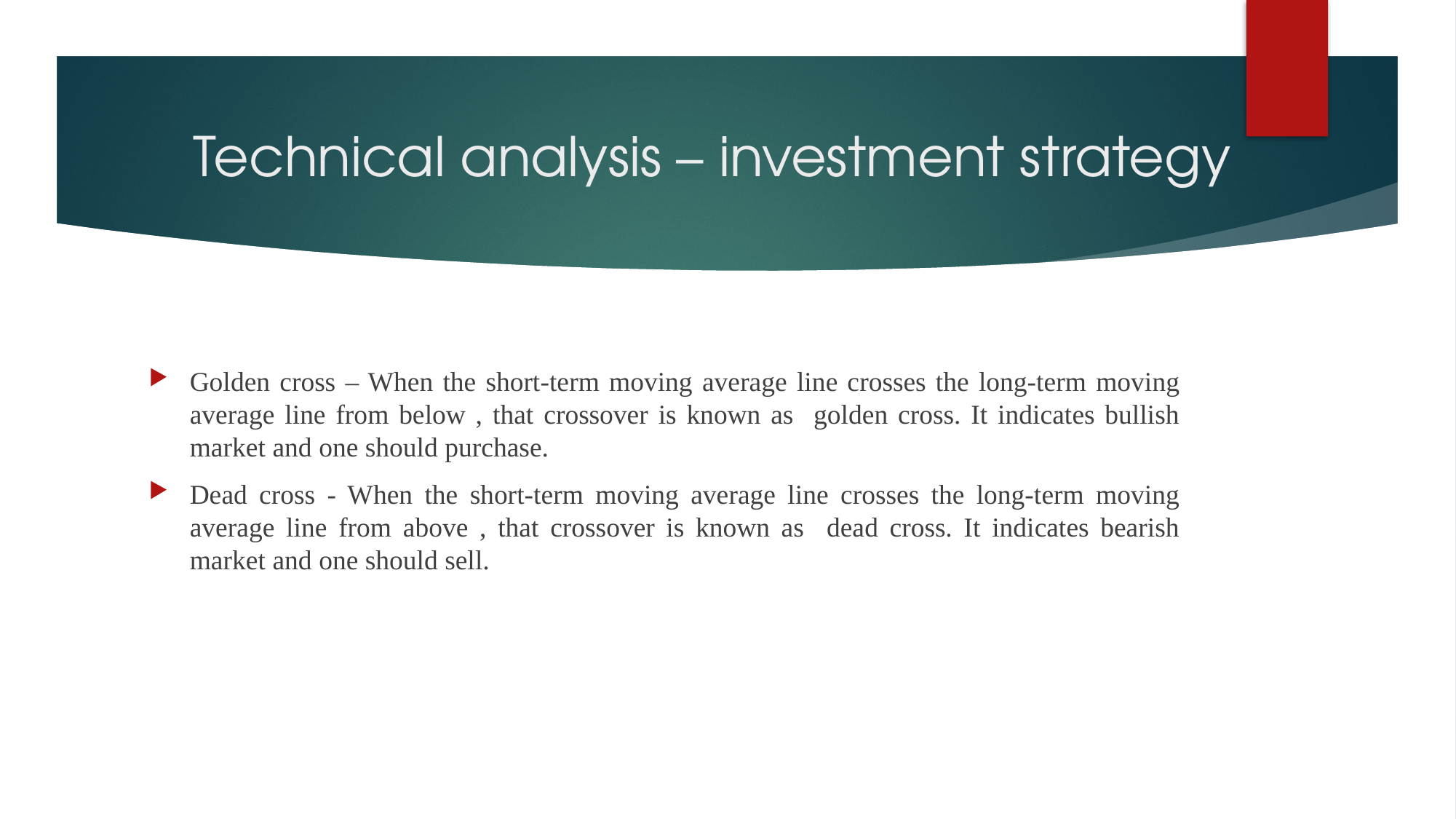

# Technical analysis – investment strategy

Golden cross – When the short-term moving average line crosses the long-term moving average line from below , that crossover is known as  golden cross. It indicates bullish market and one should purchase.
Dead cross - When the short-term moving average line crosses the long-term moving average line from above , that crossover is known as  dead cross. It indicates bearish market and one should sell.